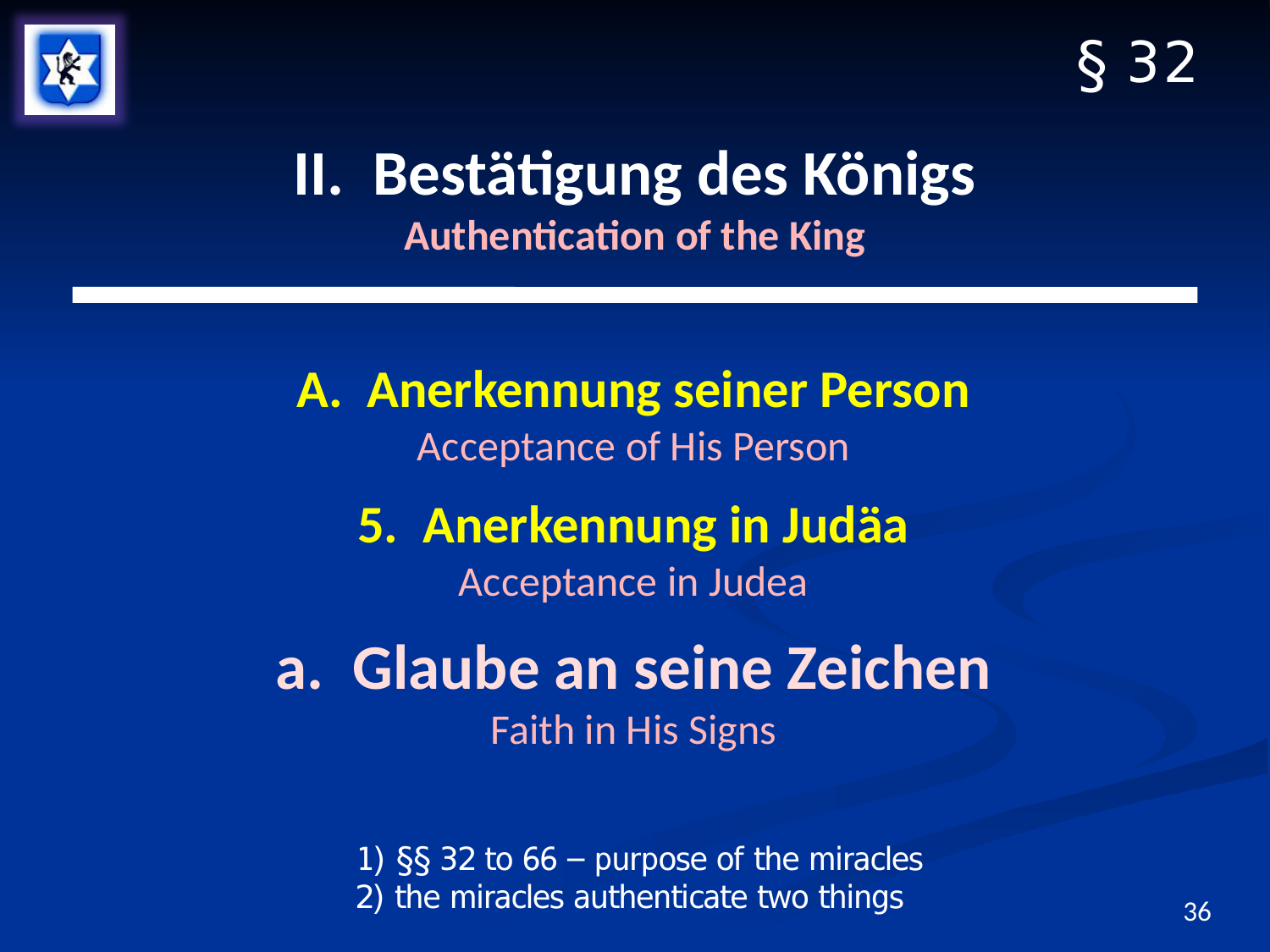

§ 32
# II.  Bestätigung des Königs Authentication of the King
A.  Anerkennung seiner Person
Acceptance of His Person
5.  Anerkennung in Judäa
Acceptance in Judea
a.  Glaube an seine Zeichen
Faith in His Signs
 1) §§ 32 to 66 – purpose of the miracles
2) the miracles authenticate two things
36